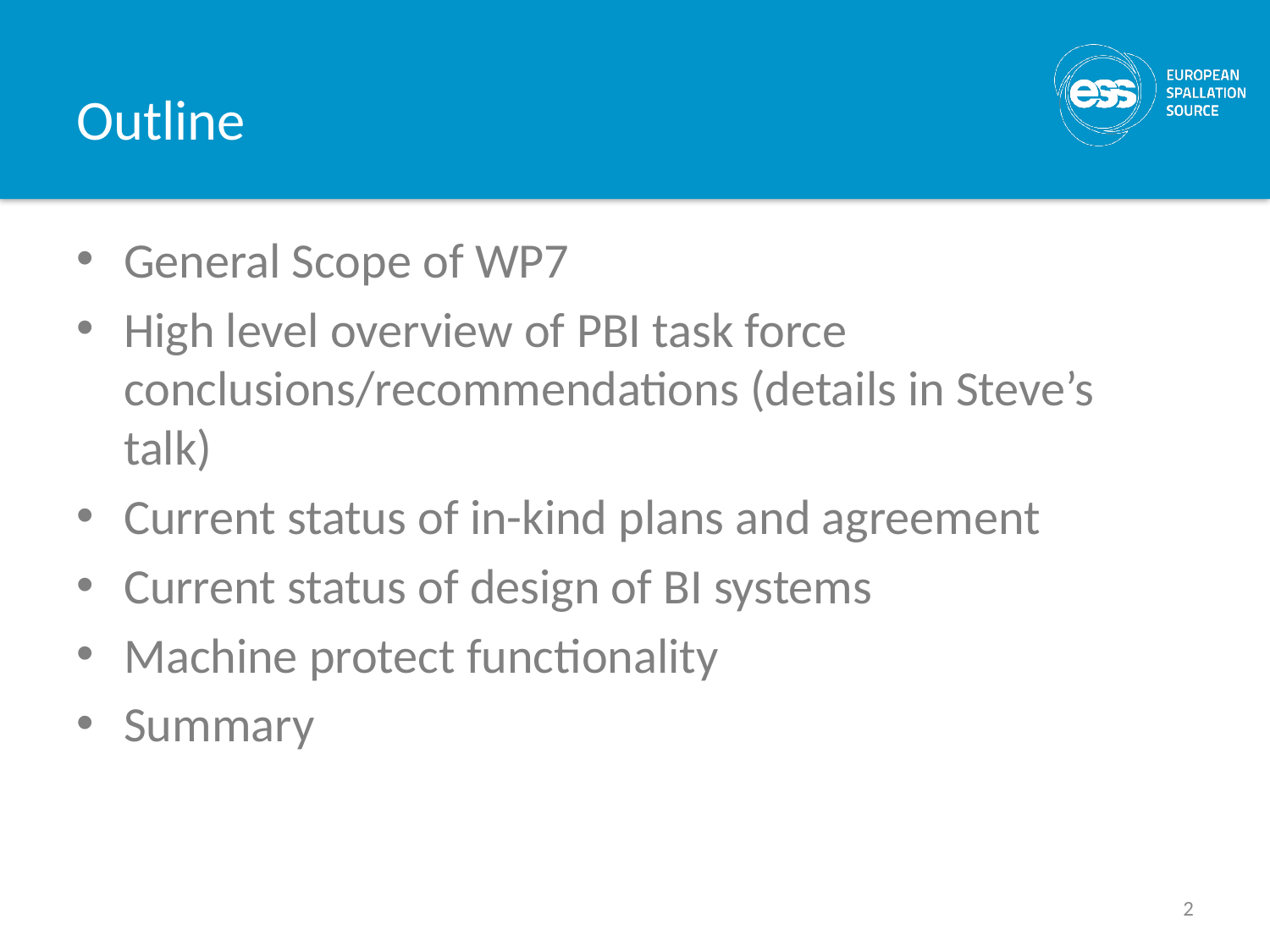

# Outline
General Scope of WP7
High level overview of PBI task force conclusions/recommendations (details in Steve’s talk)
Current status of in-kind plans and agreement
Current status of design of BI systems
Machine protect functionality
Summary
2